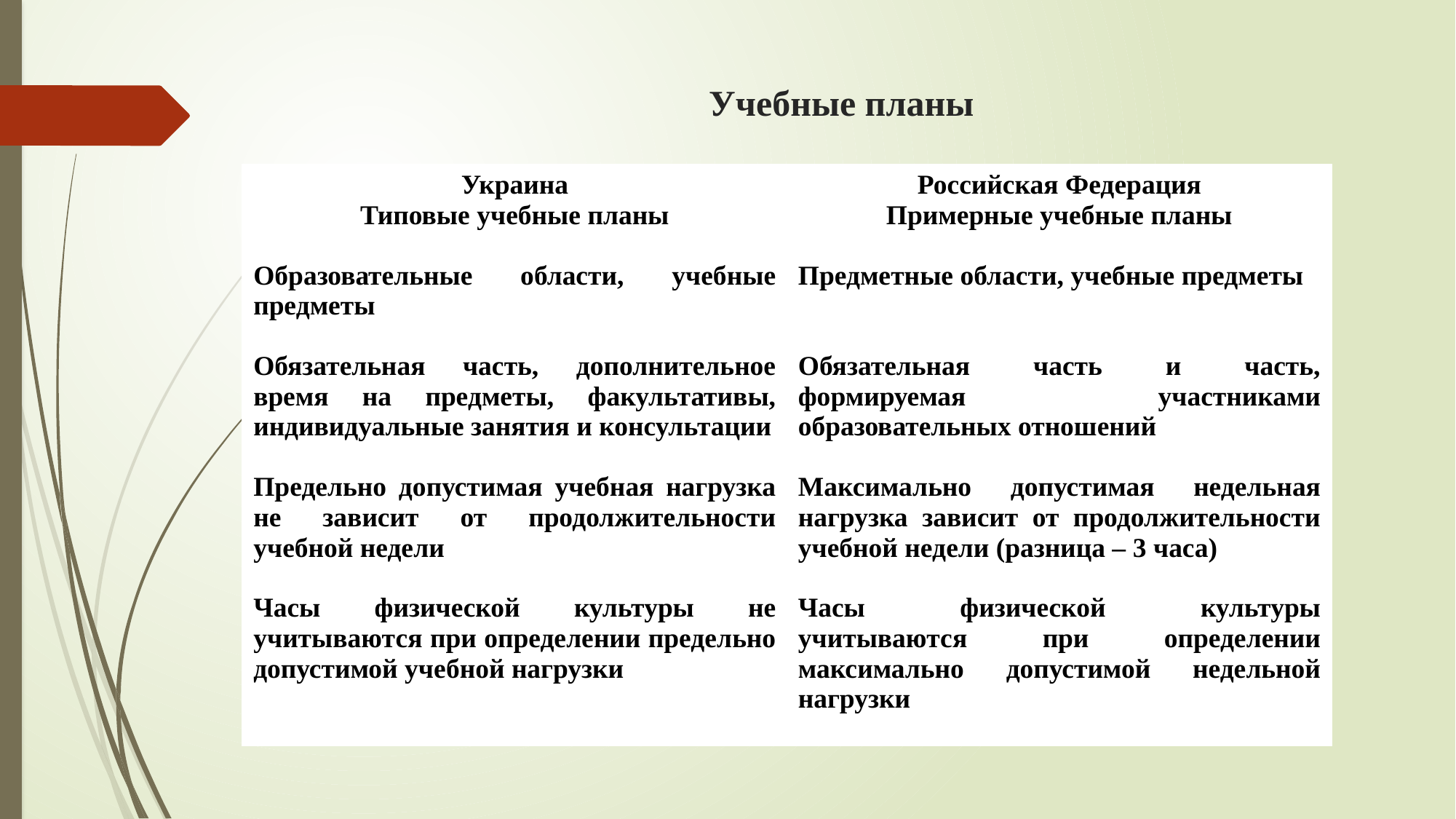

# Учебные планы

| Украина Типовые учебные планы Образовательные области, учебные предметы Обязательная часть, дополнительное время на предметы, факультативы, индивидуальные занятия и консультации Предельно допустимая учебная нагрузка не зависит от продолжительности учебной недели Часы физической культуры не учитываются при определении предельно допустимой учебной нагрузки | Российская Федерация Примерные учебные планы Предметные области, учебные предметы Обязательная часть и часть, формируемая участниками образовательных отношений Максимально допустимая недельная нагрузка зависит от продолжительности учебной недели (разница – 3 часа) Часы физической культуры учитываются при определении максимально допустимой недельной нагрузки |
| --- | --- |